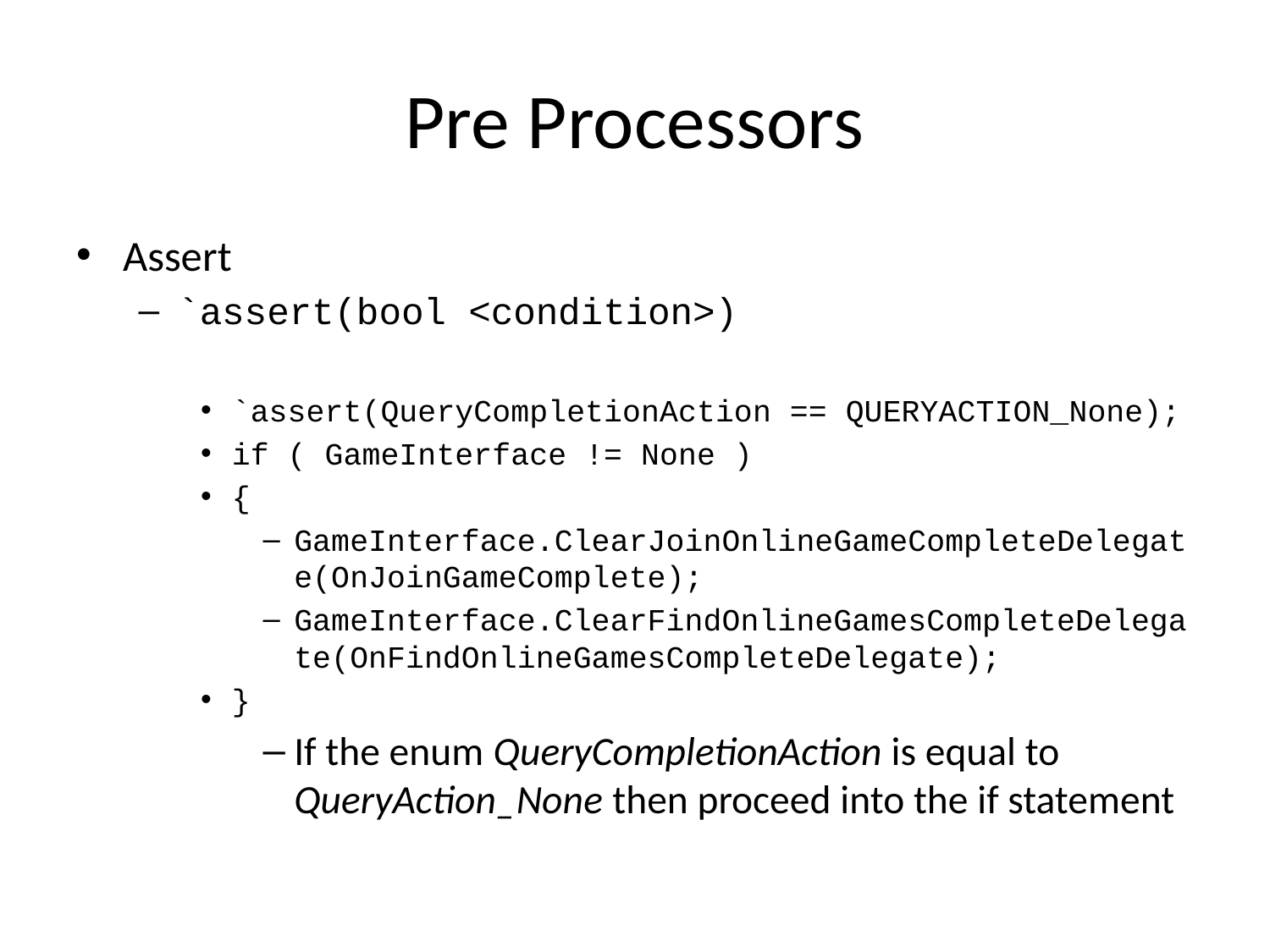

# Pre Processors
Assert
`assert(bool <condition>)

`assert(QueryCompletionAction == QUERYACTION_None);
if ( GameInterface != None )
{
GameInterface.ClearJoinOnlineGameCompleteDelegate(OnJoinGameComplete);
GameInterface.ClearFindOnlineGamesCompleteDelegate(OnFindOnlineGamesCompleteDelegate);
}
If the enum QueryCompletionAction is equal to QueryAction_None then proceed into the if statement